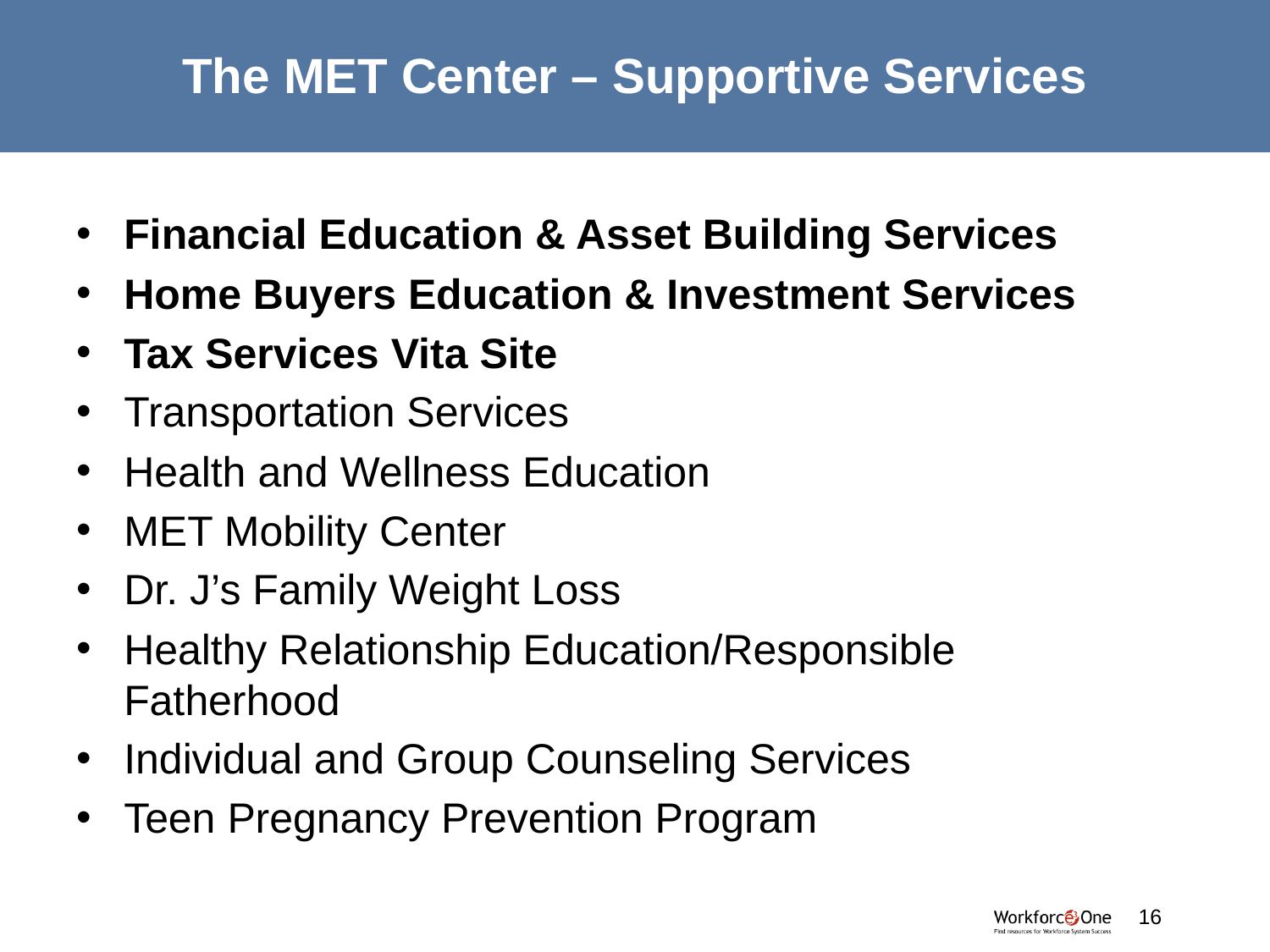

# The MET Center – Supportive Services
Financial Education & Asset Building Services
Home Buyers Education & Investment Services
Tax Services Vita Site
Transportation Services
Health and Wellness Education
MET Mobility Center
Dr. J’s Family Weight Loss
Healthy Relationship Education/Responsible Fatherhood
Individual and Group Counseling Services
Teen Pregnancy Prevention Program

#
16